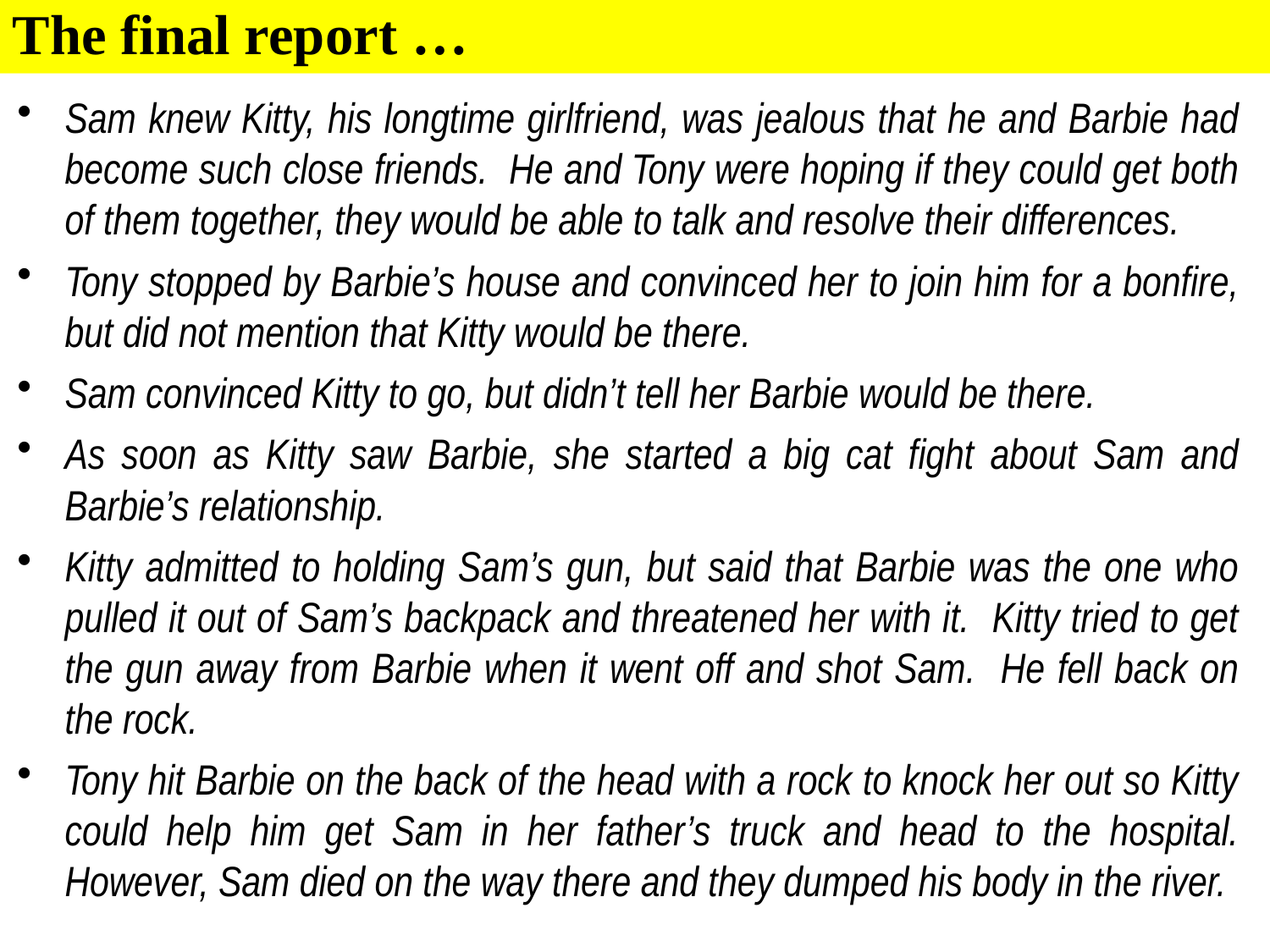

The final report …
Sam knew Kitty, his longtime girlfriend, was jealous that he and Barbie had become such close friends.  He and Tony were hoping if they could get both of them together, they would be able to talk and resolve their differences.
Tony stopped by Barbie’s house and convinced her to join him for a bonfire, but did not mention that Kitty would be there.
Sam convinced Kitty to go, but didn’t tell her Barbie would be there.
As soon as Kitty saw Barbie, she started a big cat fight about Sam and Barbie’s relationship.
Kitty admitted to holding Sam’s gun, but said that Barbie was the one who pulled it out of Sam’s backpack and threatened her with it.  Kitty tried to get the gun away from Barbie when it went off and shot Sam.  He fell back on the rock.
Tony hit Barbie on the back of the head with a rock to knock her out so Kitty could help him get Sam in her father’s truck and head to the hospital. However, Sam died on the way there and they dumped his body in the river.